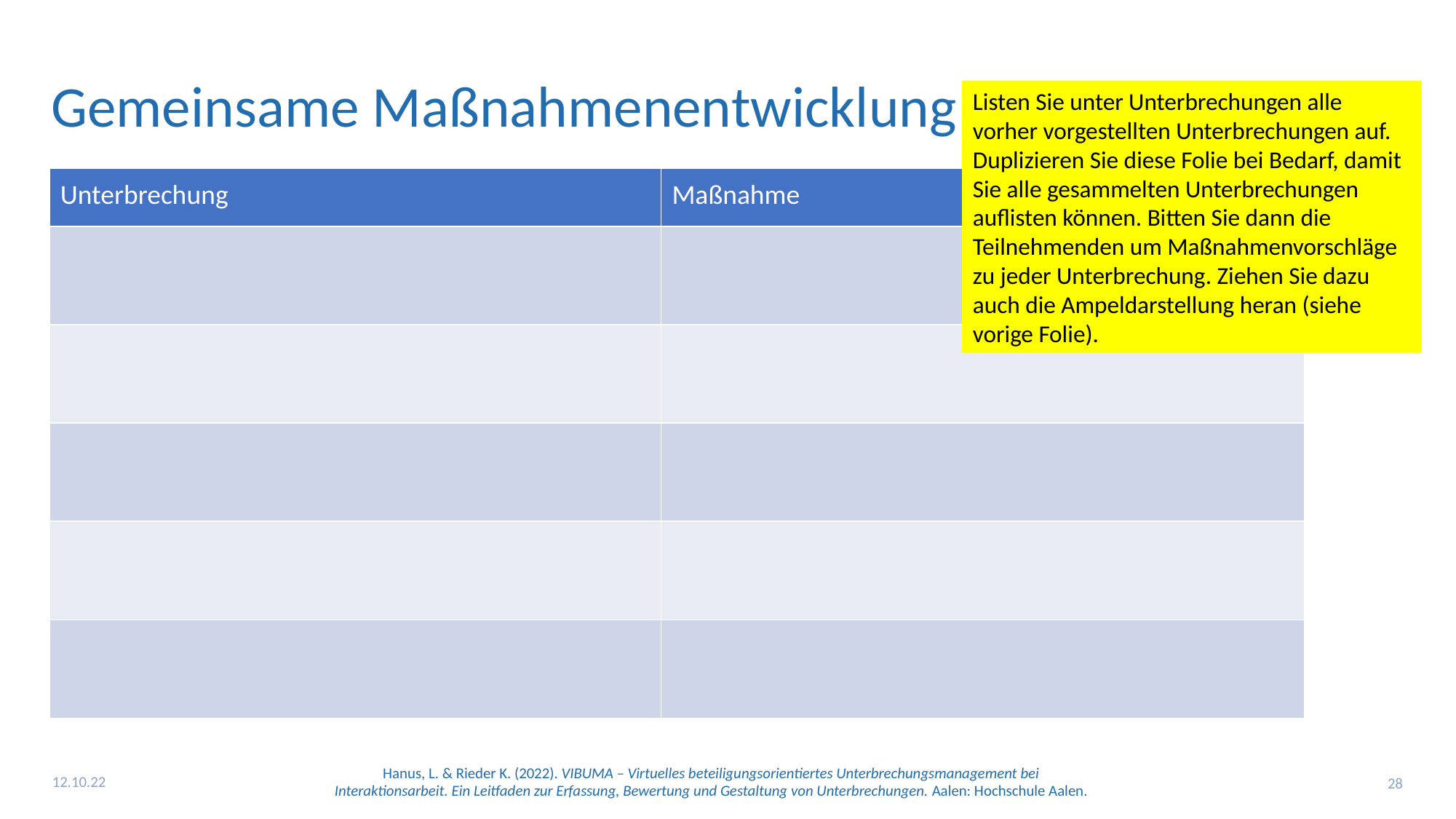

Gemeinsame Maßnahmenentwicklung

Listen Sie unter Unterbrechungen alle vorher vorgestellten Unterbrechungen auf. Duplizieren Sie diese Folie bei Bedarf, damit Sie alle gesammelten Unterbrechungen auflisten können. Bitten Sie dann die Teilnehmenden um Maßnahmenvorschläge zu jeder Unterbrechung. Ziehen Sie dazu auch die Ampeldarstellung heran (siehe vorige Folie).

| Unterbrechung | Maßnahme |
| --- | --- |
|  |  |
|  |  |
|  |  |
|  |  |
|  |  |

12.10.22
28